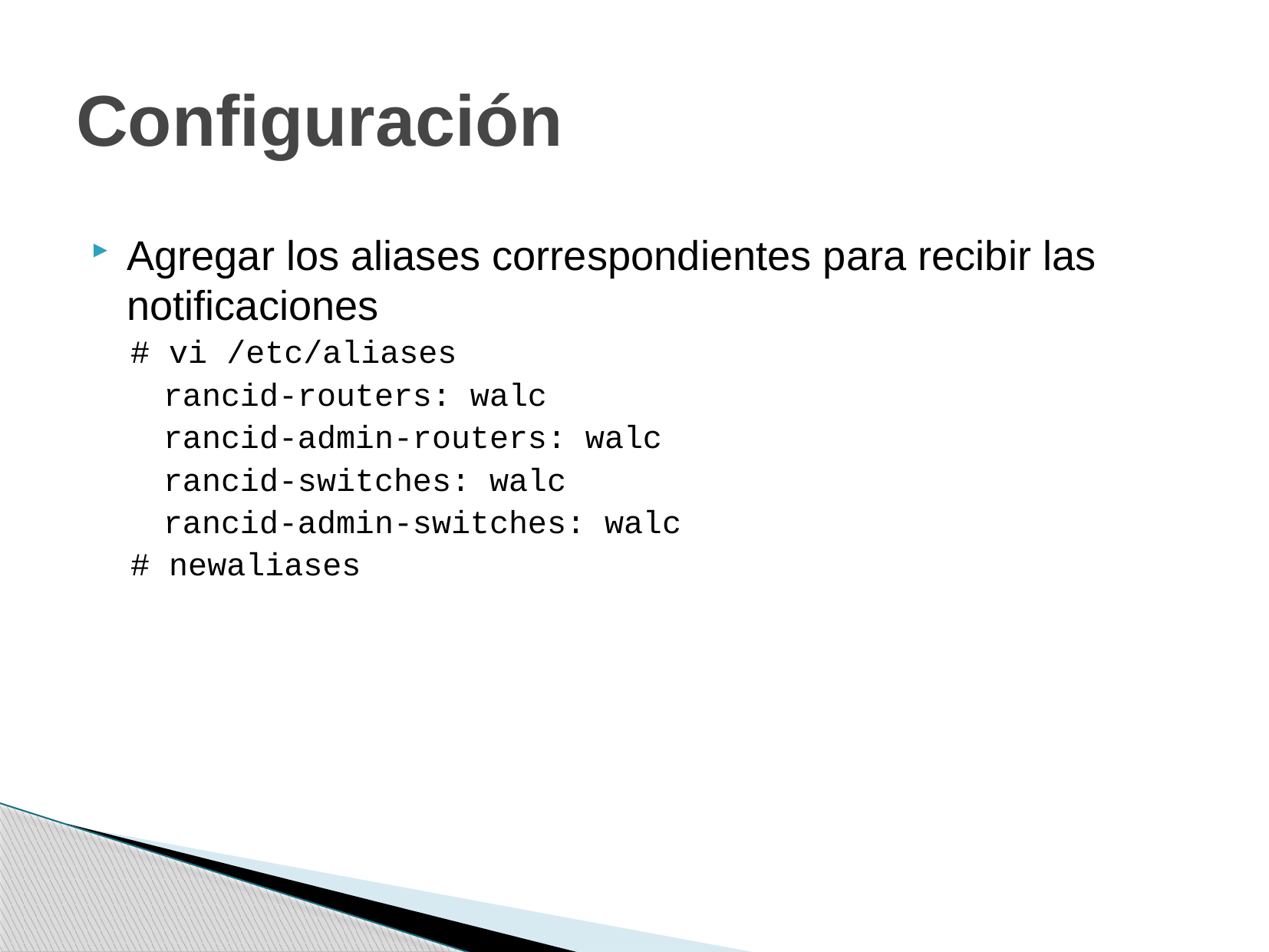

# Configuración
Agregar los aliases correspondientes para recibir las notificaciones
# vi /etc/aliases
rancid-routers: walc
rancid-admin-routers: walc
rancid-switches: walc
rancid-admin-switches: walc
# newaliases